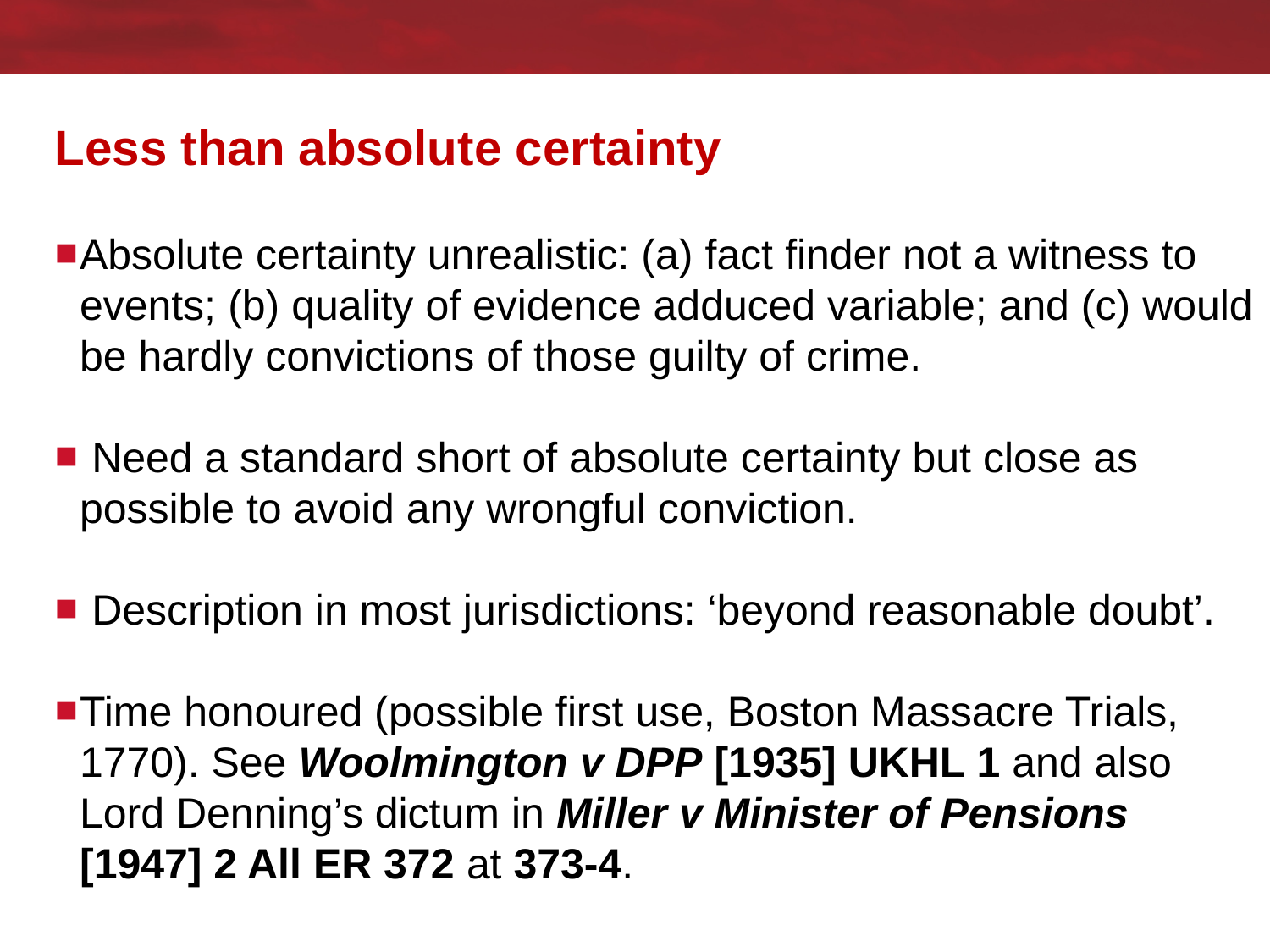

# Less than absolute certainty

Absolute certainty unrealistic: (a) fact finder not a witness to events; (b) quality of evidence adduced variable; and (c) would be hardly convictions of those guilty of crime.

 Need a standard short of absolute certainty but close as possible to avoid any wrongful conviction.

 Description in most jurisdictions: ‘beyond reasonable doubt’.

Time honoured (possible first use, Boston Massacre Trials, 1770). See Woolmington v DPP [1935] UKHL 1 and also Lord Denning’s dictum in Miller v Minister of Pensions [1947] 2 All ER 372 at 373-4.